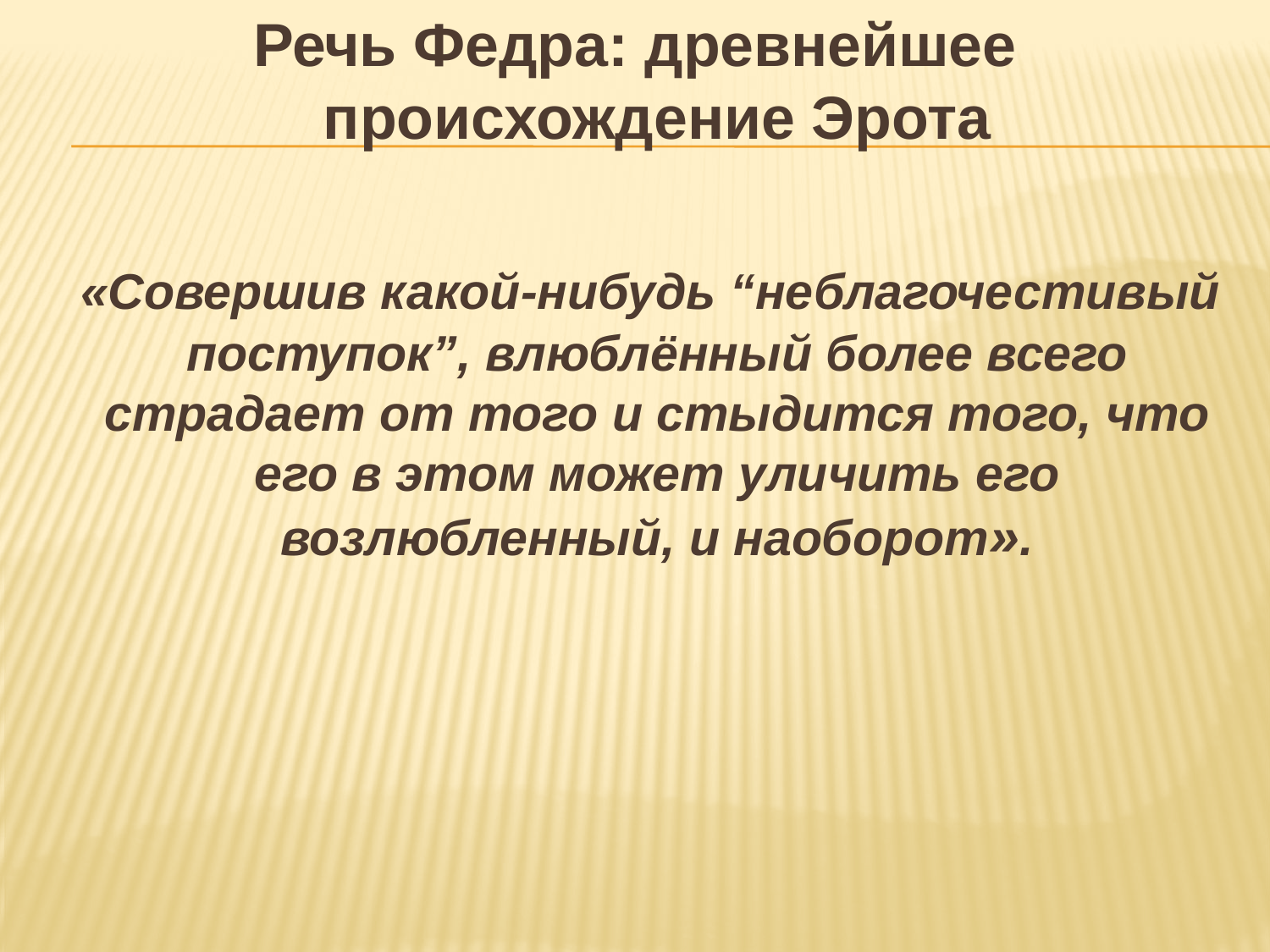

Речь Федра: древнейшее происхождение Эрота

  «Совершив какой-нибудь “неблагочестивый поступок”, влюблённый более всего страдает от того и стыдится того, что его в этом может уличить его возлюбленный, и наоборот».